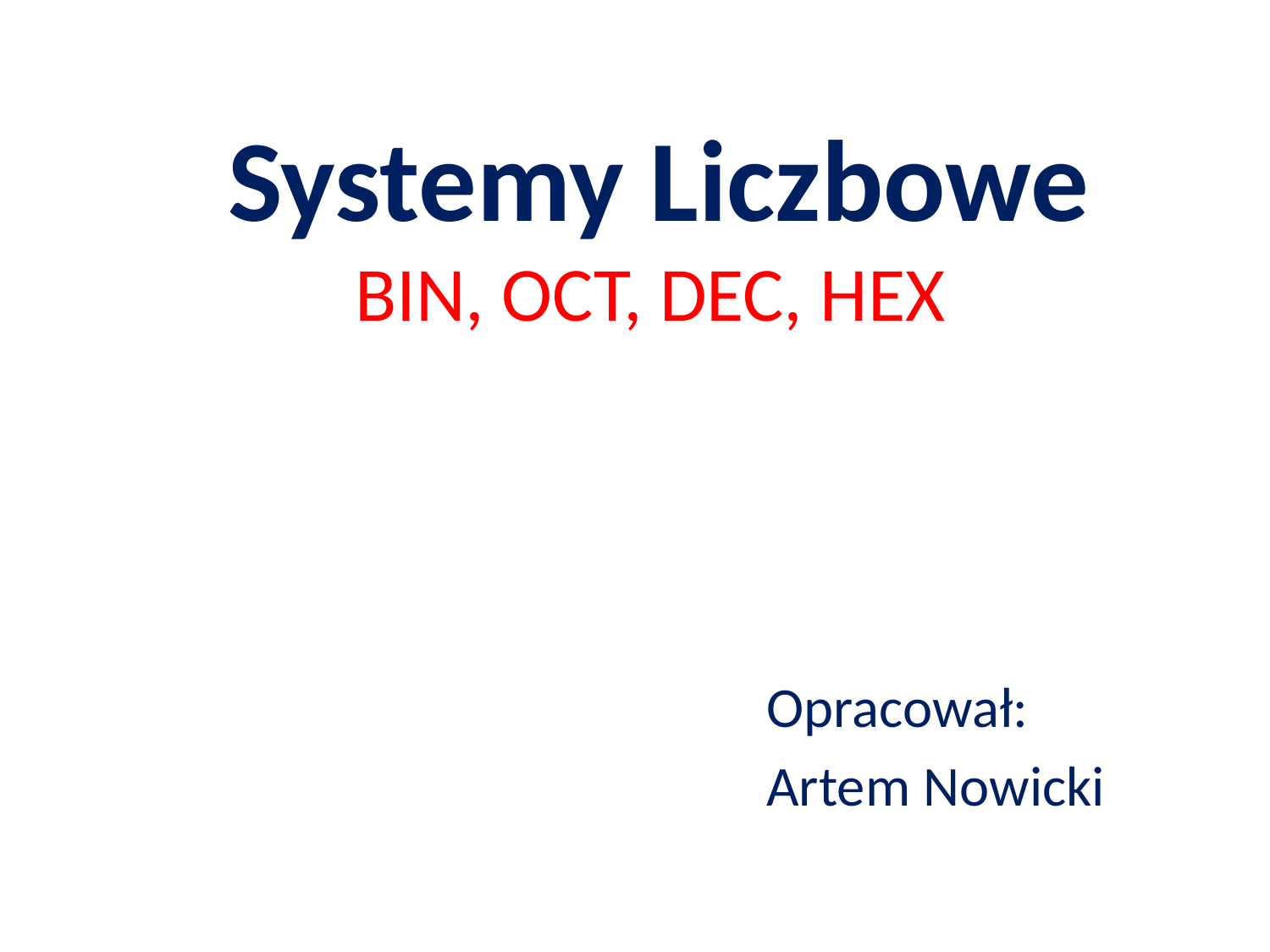

# Systemy Liczbowe BIN, OCT, DEC, HEX
Opracował:
Artem Nowicki